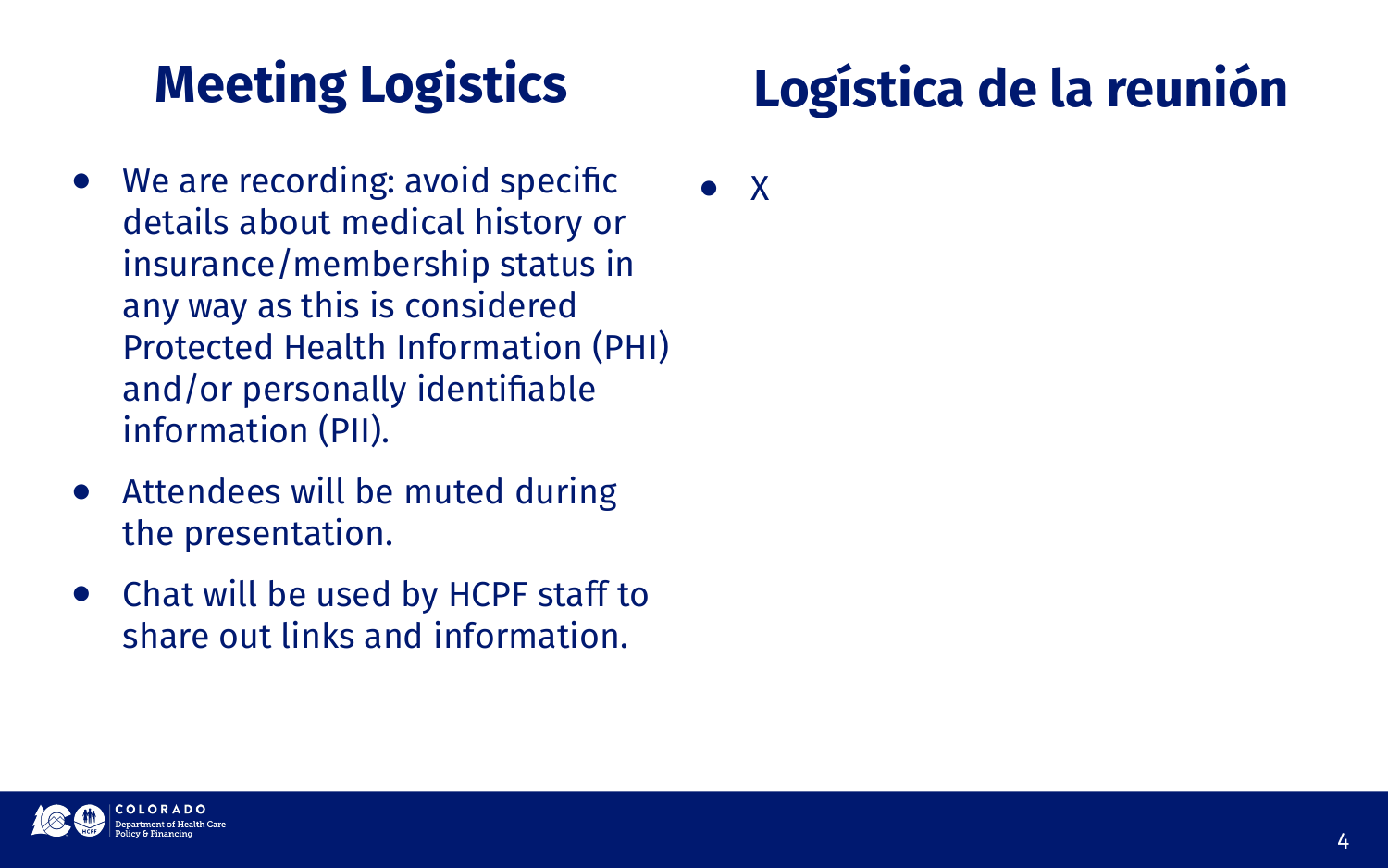

# Logística de la reunión
Meeting Logistics
We are recording: avoid specific details about medical history or insurance/membership status in any way as this is considered Protected Health Information (PHI) and/or personally identifiable information (PII).
Attendees will be muted during the presentation.
Chat will be used by HCPF staff to share out links and information.
X
4